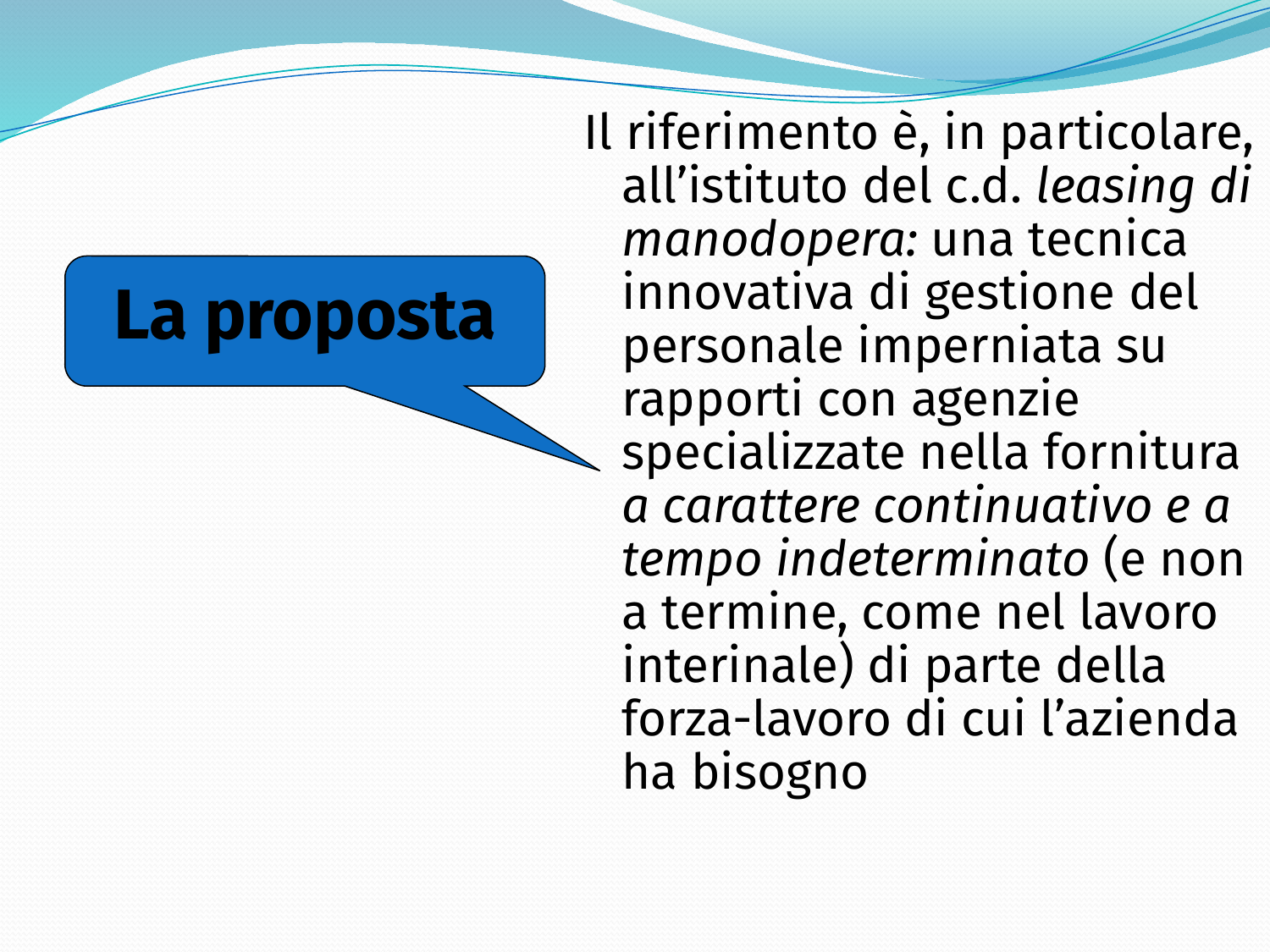

Il riferimento è, in particolare, all’istituto del c.d. leasing di manodopera: una tecnica innovativa di gestione del personale imperniata su rapporti con agenzie specializzate nella fornitura a carattere continuativo e a tempo indeterminato (e non a termine, come nel lavoro interinale) di parte della forza-lavoro di cui l’azienda ha bisogno
La proposta